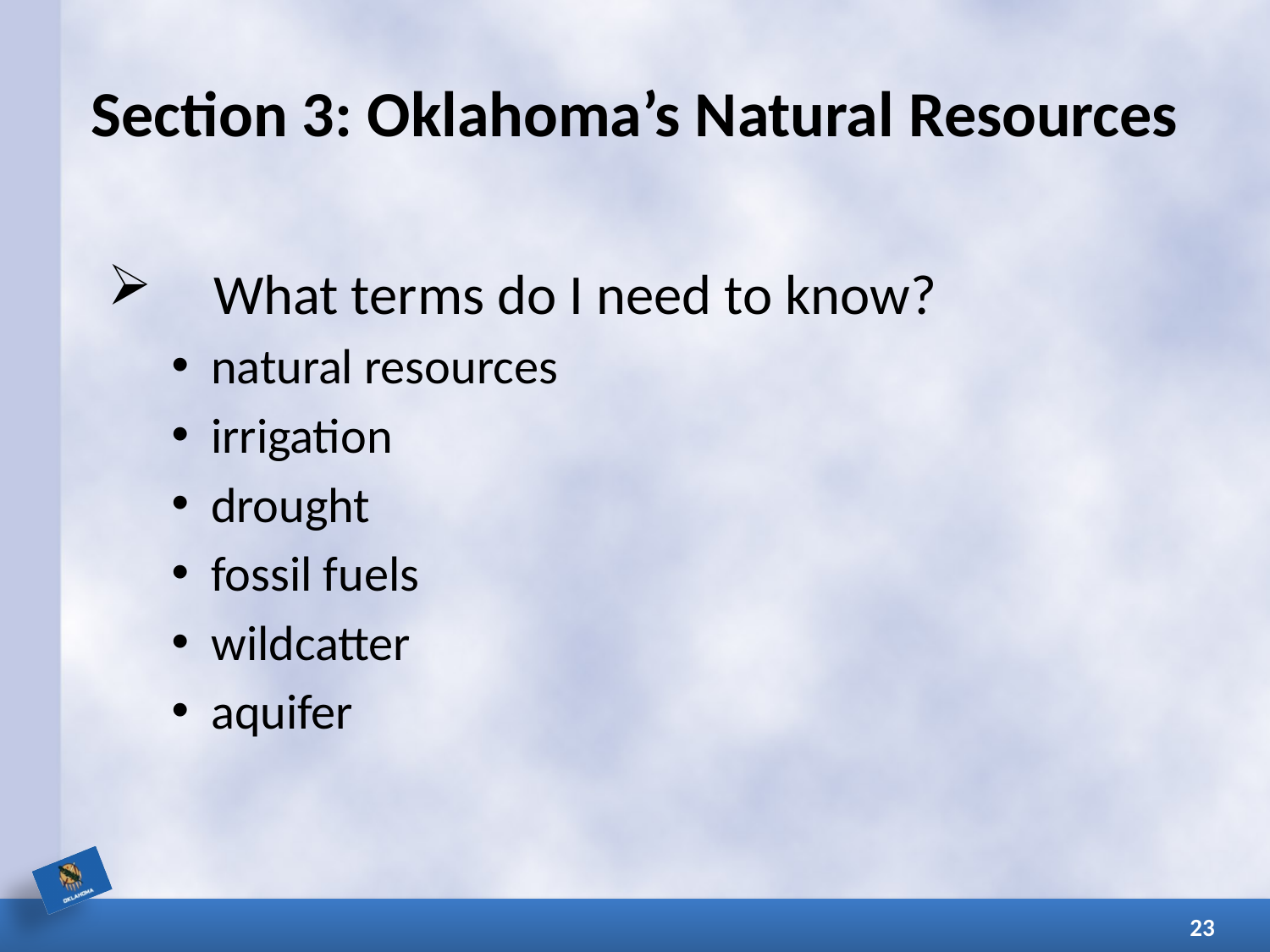

# Section 3: Oklahoma’s Natural Resources
What terms do I need to know?
natural resources
irrigation
drought
fossil fuels
wildcatter
aquifer

23